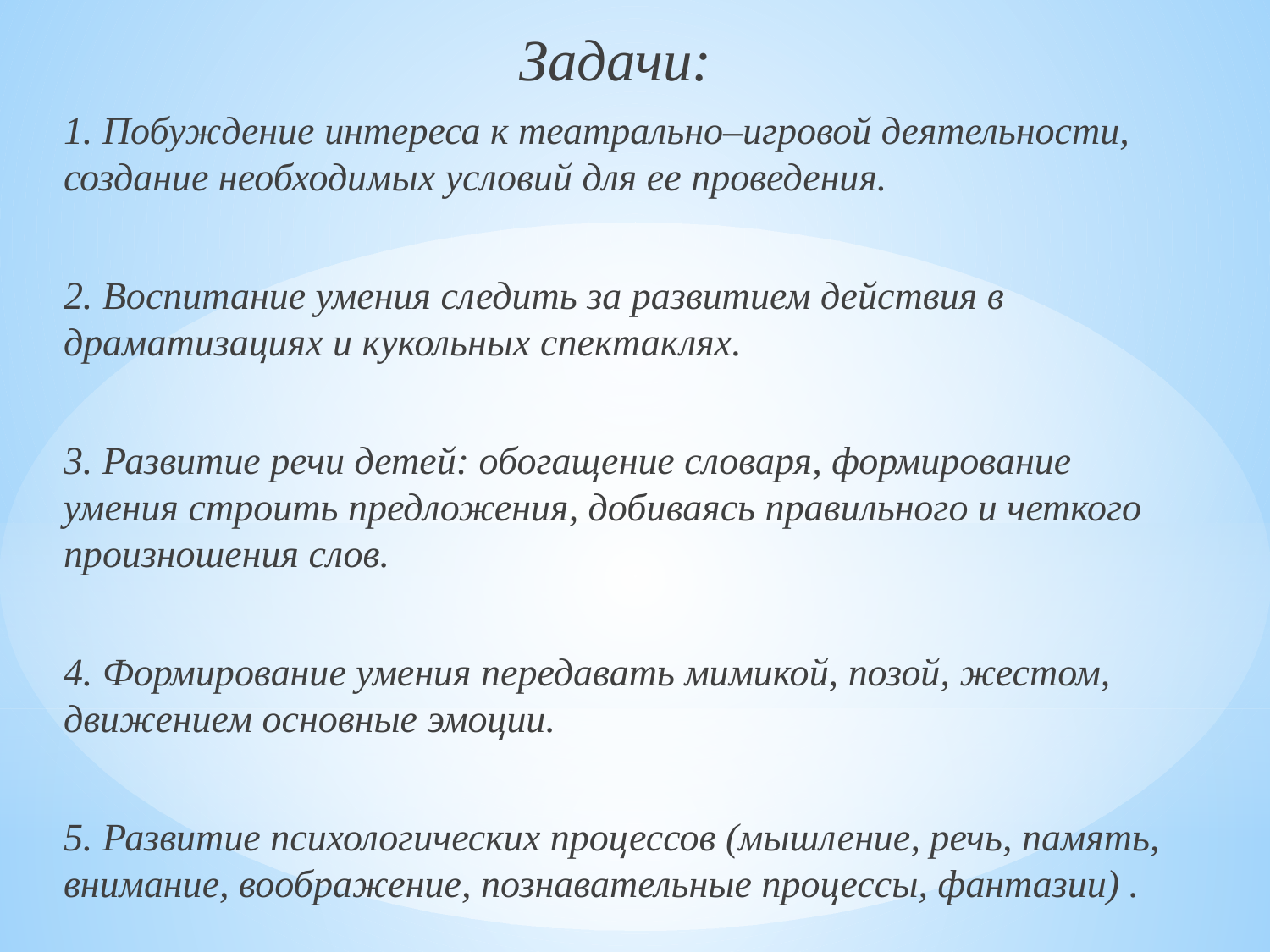

Задачи:
1. Побуждение интереса к театрально–игровой деятельности, создание необходимых условий для ее проведения.

2. Воспитание умения следить за развитием действия в драматизациях и кукольных спектаклях.

3. Развитие речи детей: обогащение словаря, формирование умения строить предложения, добиваясь правильного и четкого произношения слов.

4. Формирование умения передавать мимикой, позой, жестом, движением основные эмоции.

5. Развитие психологических процессов (мышление, речь, память, внимание, воображение, познавательные процессы, фантазии) .

#